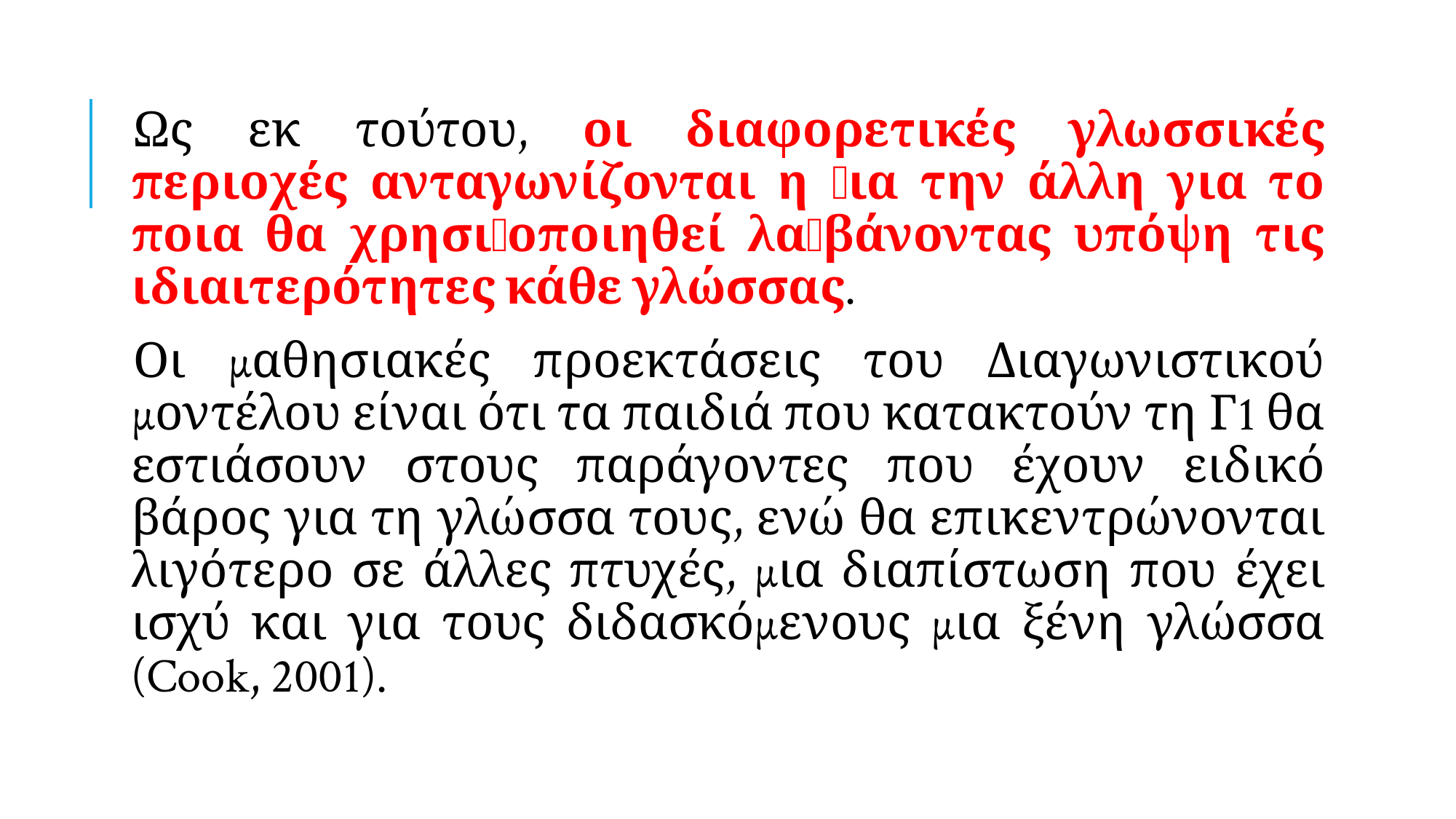

Ως εκ τούτου, οι διαφορετικές γλωσσικές περιοχές ανταγωνίζονται η μια την άλλη για το ποια θα χρησιμοποιηθεί λαμβάνοντας υπόψη τις ιδιαιτερότητες κάθε γλώσσας.
Οι μαθησιακές προεκτάσεις του Διαγωνιστικού μοντέλου είναι ότι τα παιδιά που κατακτούν τη Γ1 θα εστιάσουν στους παράγοντες που έχουν ειδικό βάρος για τη γλώσσα τους, ενώ θα επικεντρώνονται λιγότερο σε άλλες πτυχές, μια διαπίστωση που έχει ισχύ και για τους διδασκόμενους μια ξένη γλώσσα (Cook, 2001).